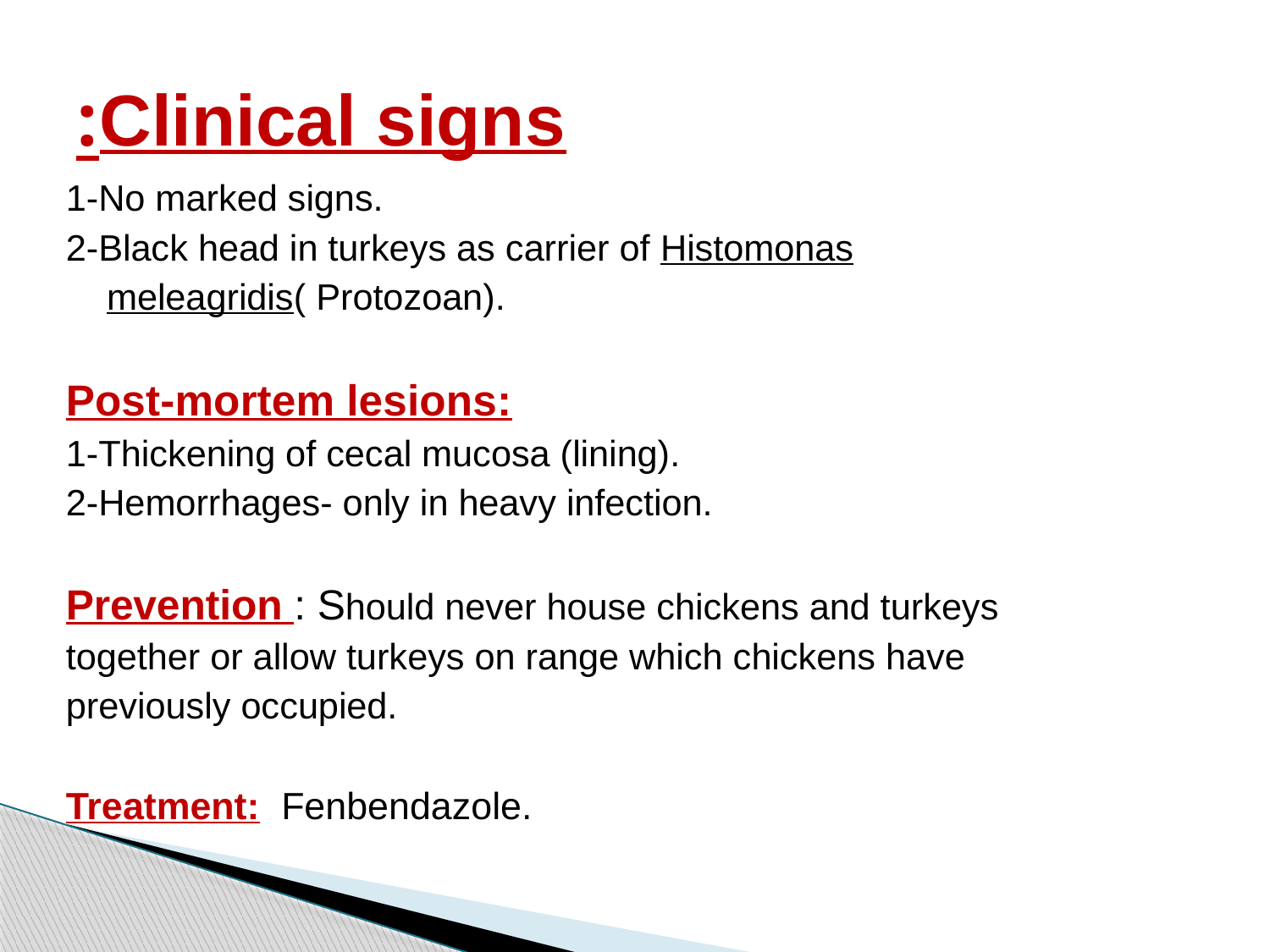

# Clinical signs:
1-No marked signs.
2-Black head in turkeys as carrier of Histomonas
    meleagridis( Protozoan).

Post-mortem lesions:
1-Thickening of cecal mucosa (lining).
2-Hemorrhages- only in heavy infection.

Prevention : Should never house chickens and turkeys
together or allow turkeys on range which chickens have
previously occupied.

Treatment:  Fenbendazole.